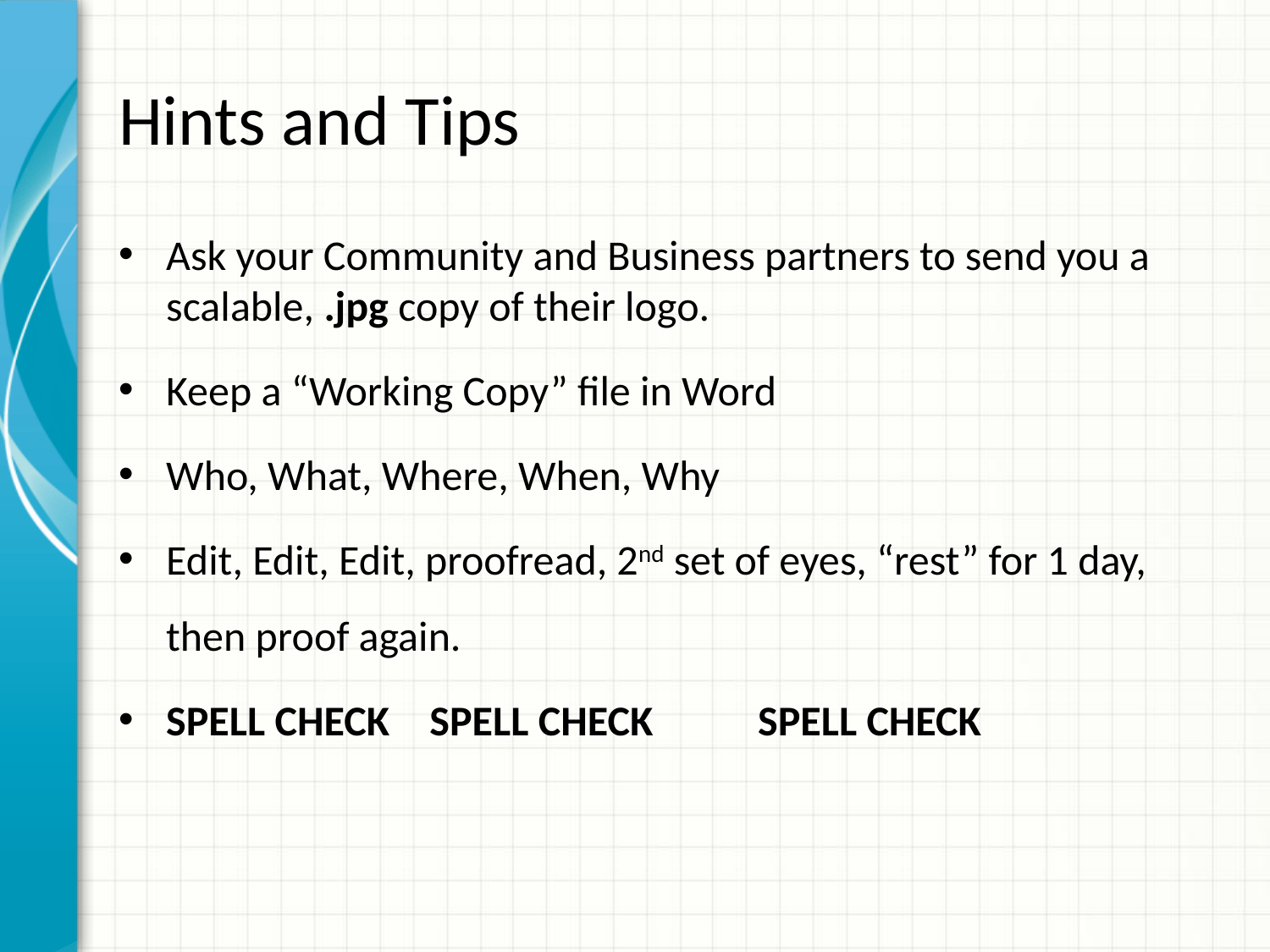

# Hints and Tips
Ask your Community and Business partners to send you a scalable, .jpg copy of their logo.
Keep a “Working Copy” file in Word
Who, What, Where, When, Why
Edit, Edit, Edit, proofread, 2nd set of eyes, “rest” for 1 day, then proof again.
SPELL CHECK	 SPELL CHECK           SPELL CHECK